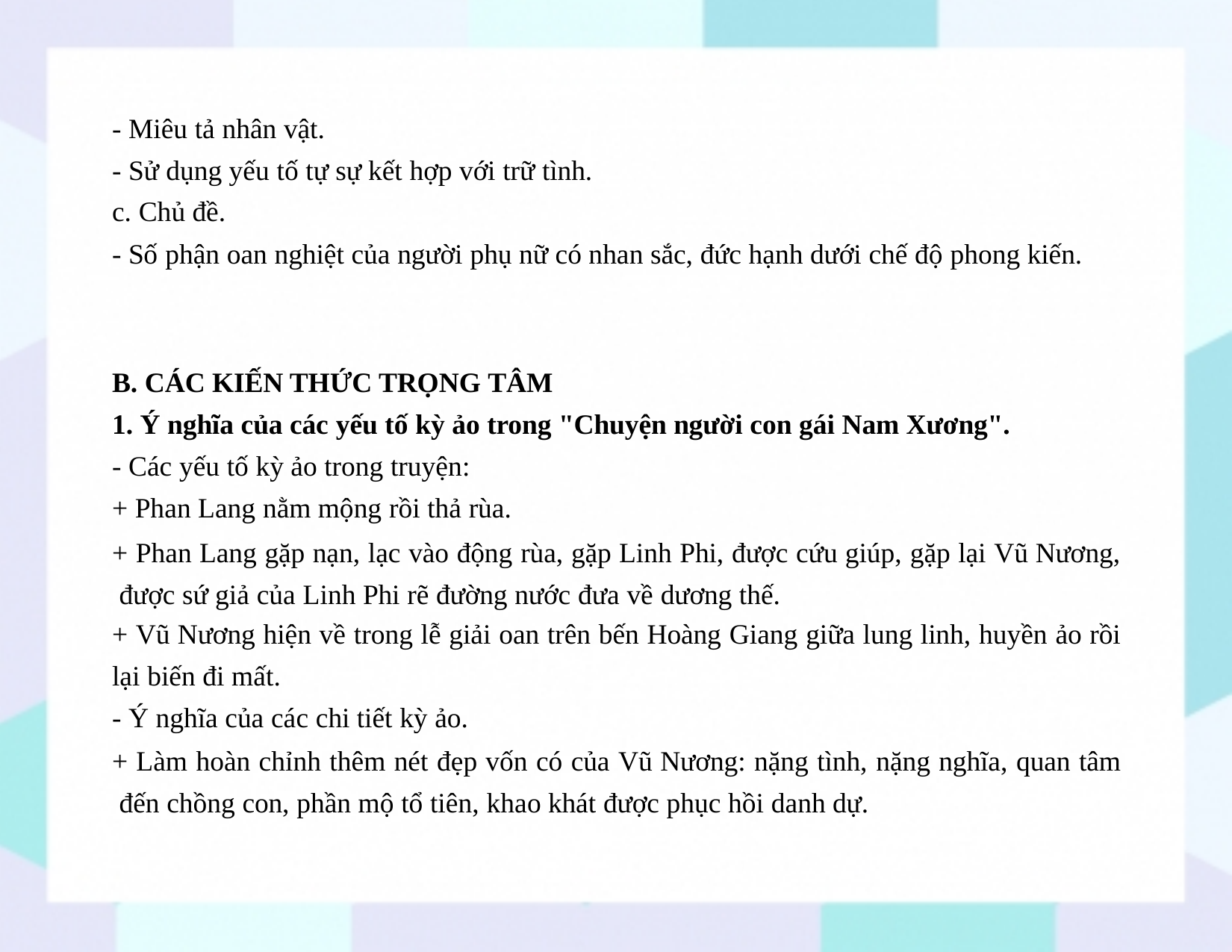

- Miêu tả nhân vật.
- Sử dụng yếu tố tự sự kết hợp với trữ tình.
c. Chủ đề.
- Số phận oan nghiệt của người phụ nữ có nhan sắc, đức hạnh dưới chế độ phong kiến.

B. CÁC KIẾN THỨC TRỌNG TÂM
1. Ý nghĩa của các yếu tố kỳ ảo trong "Chuyện người con gái Nam Xương".
- Các yếu tố kỳ ảo trong truyện:
+ Phan Lang nằm mộng rồi thả rùa.
+ Phan Lang gặp nạn, lạc vào động rùa, gặp Linh Phi, được cứu giúp, gặp lại Vũ Nương,  được sứ giả của Linh Phi rẽ đường nước đưa về dương thế.
+ Vũ Nương hiện về trong lễ giải oan trên bến Hoàng Giang giữa lung linh, huyền ảo rồi
lại biến đi mất.
- Ý nghĩa của các chi tiết kỳ ảo.
+ Làm hoàn chỉnh thêm nét đẹp vốn có của Vũ Nương: nặng tình, nặng nghĩa, quan tâm  đến chồng con, phần mộ tổ tiên, khao khát được phục hồi danh dự.